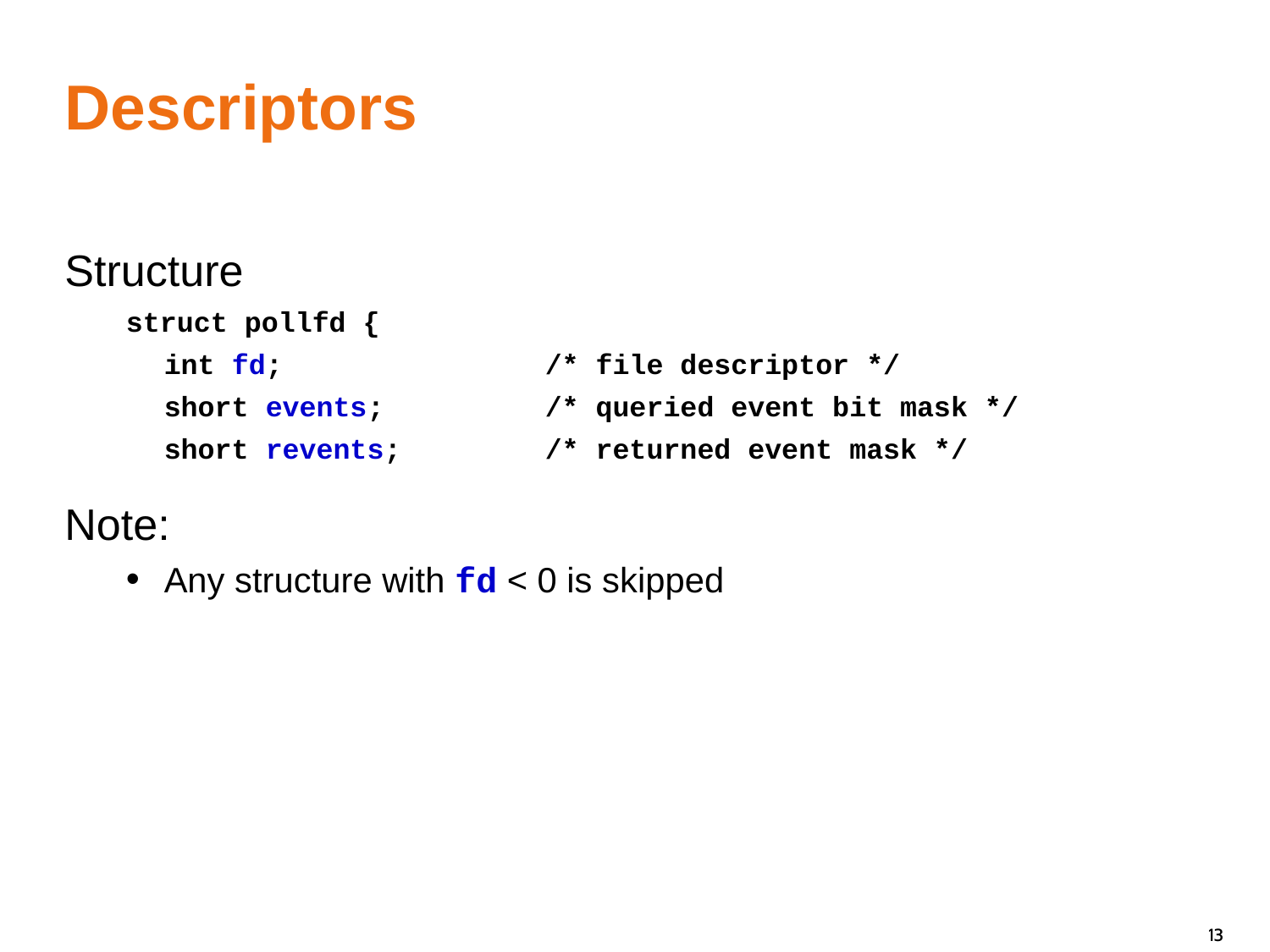

# Descriptors
Structure
struct pollfd {
	int fd;			/* file descriptor */
	short events;		/* queried event bit mask */
	short revents;		/* returned event mask */
Note:
Any structure with fd < 0 is skipped